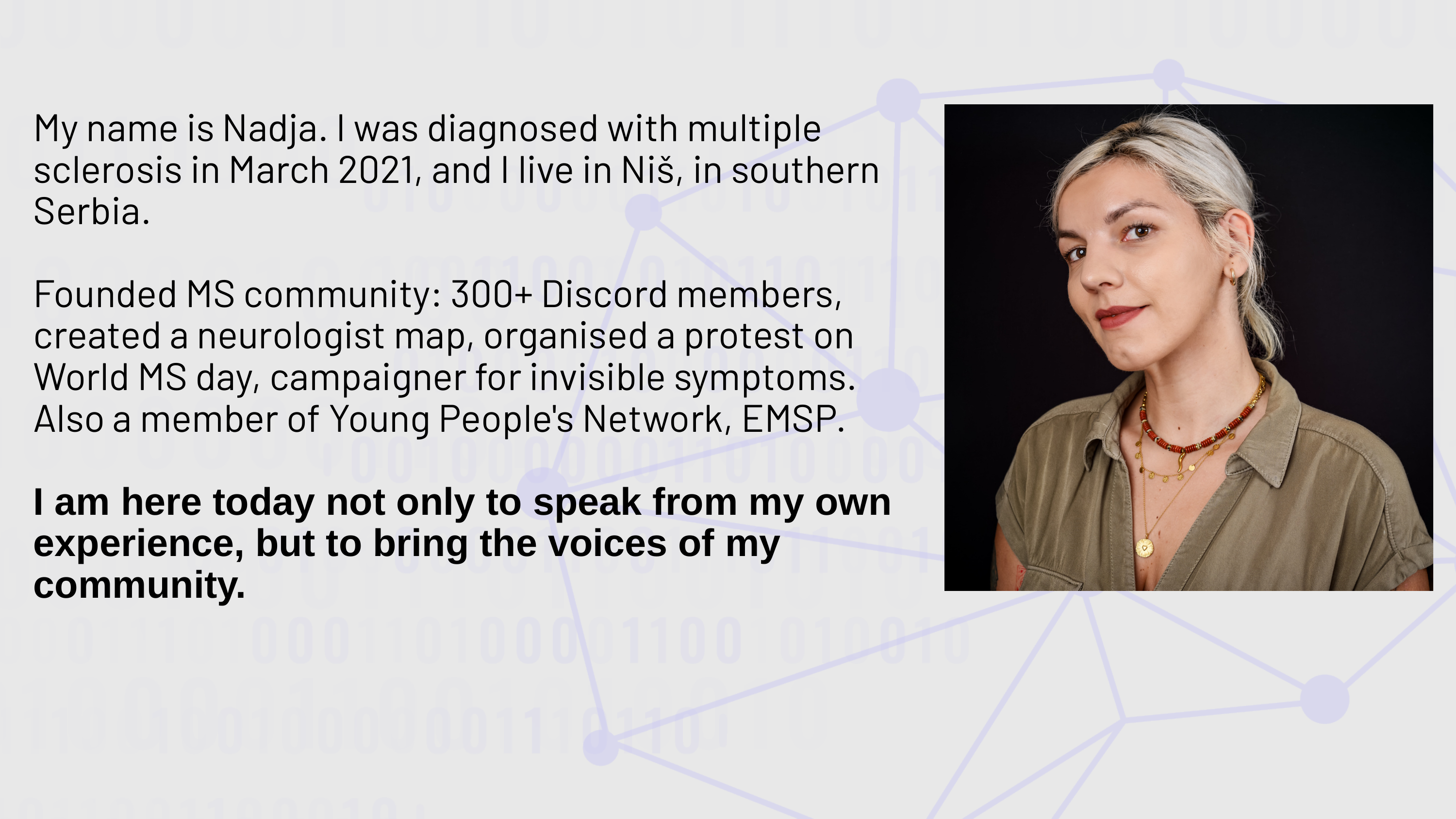

My name is Nadja. I was diagnosed with multiple sclerosis in March 2021, and I live in Niš, in southern Serbia.

Founded MS community: 300+ Discord members, created a neurologist map, organised a protest on World MS day, campaigner for invisible symptoms.
Also a member of Young People's Network, EMSP.

I am here today not only to speak from my own experience, but to bring the voices of my community.